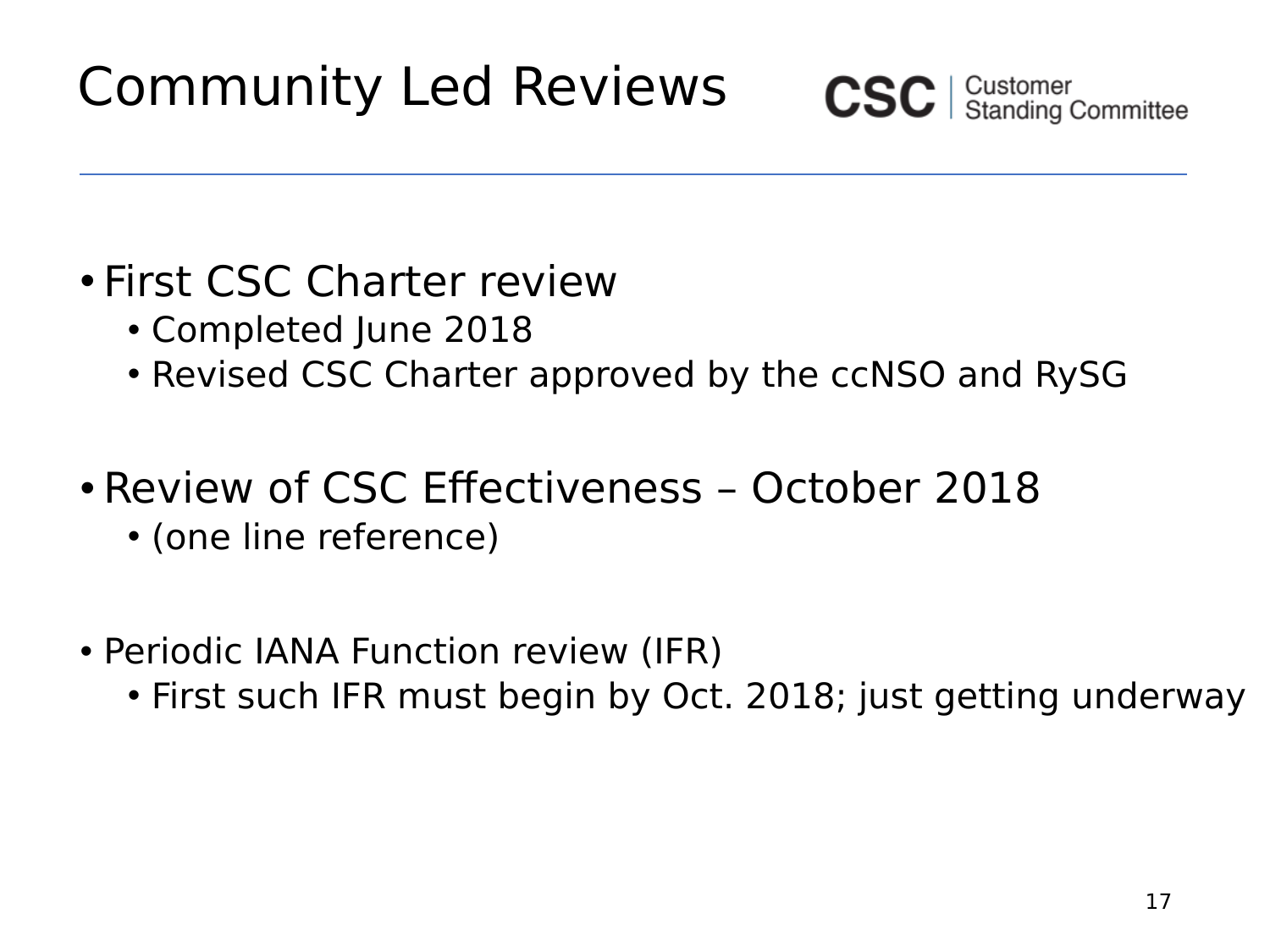

# Community Led Reviews
First CSC Charter review
Completed June 2018
Revised CSC Charter approved by the ccNSO and RySG

Review of CSC Effectiveness – October 2018
(one line reference)

Periodic IANA Function review (IFR)
First such IFR must begin by Oct. 2018; just getting underway